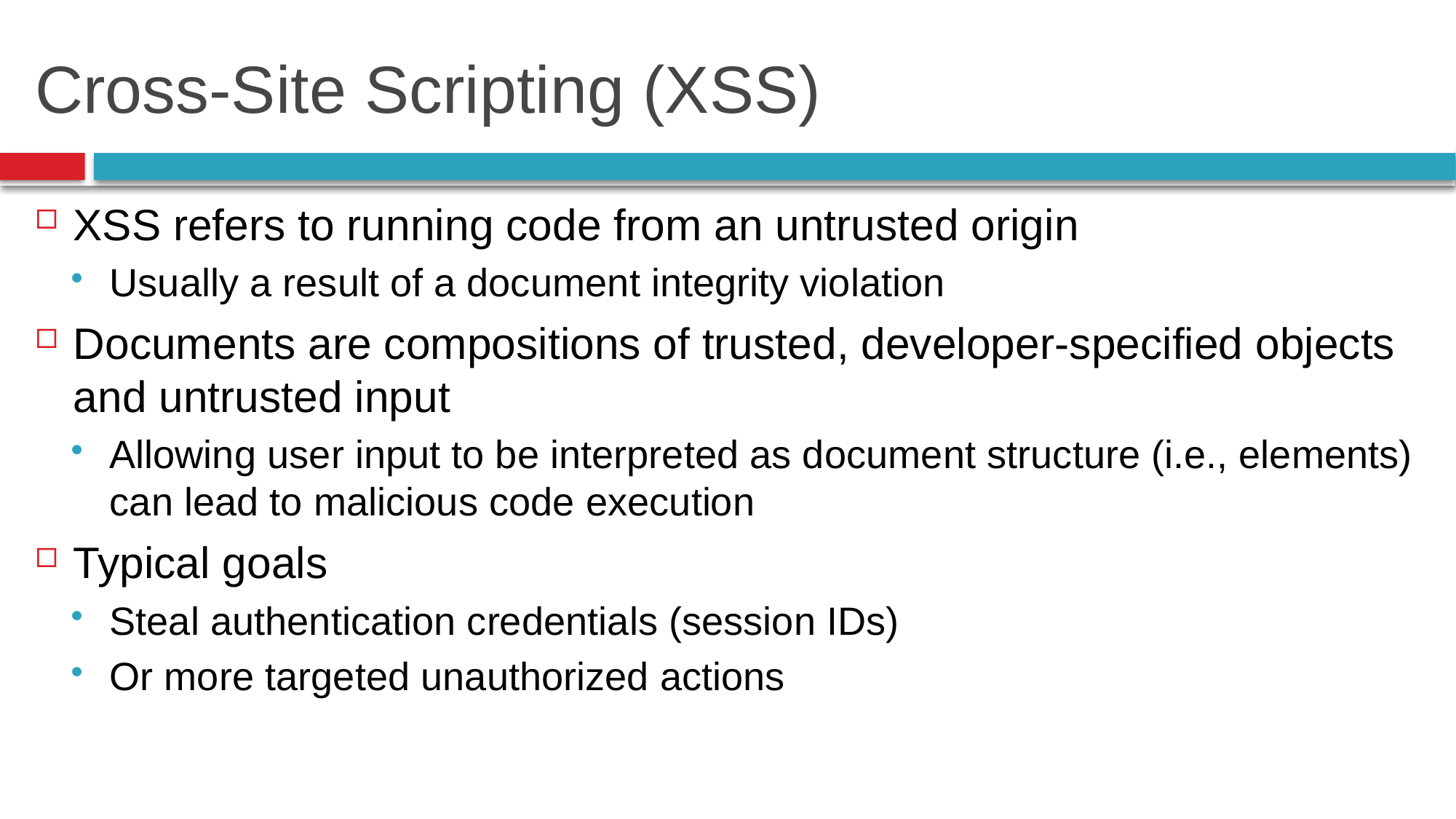

# Cross-Site Scripting (XSS)
XSS refers to running code from an untrusted origin
Usually a result of a document integrity violation
Documents are compositions of trusted, developer-specified objects and untrusted input
Allowing user input to be interpreted as document structure (i.e., elements) can lead to malicious code execution
Typical goals
Steal authentication credentials (session IDs)
Or more targeted unauthorized actions